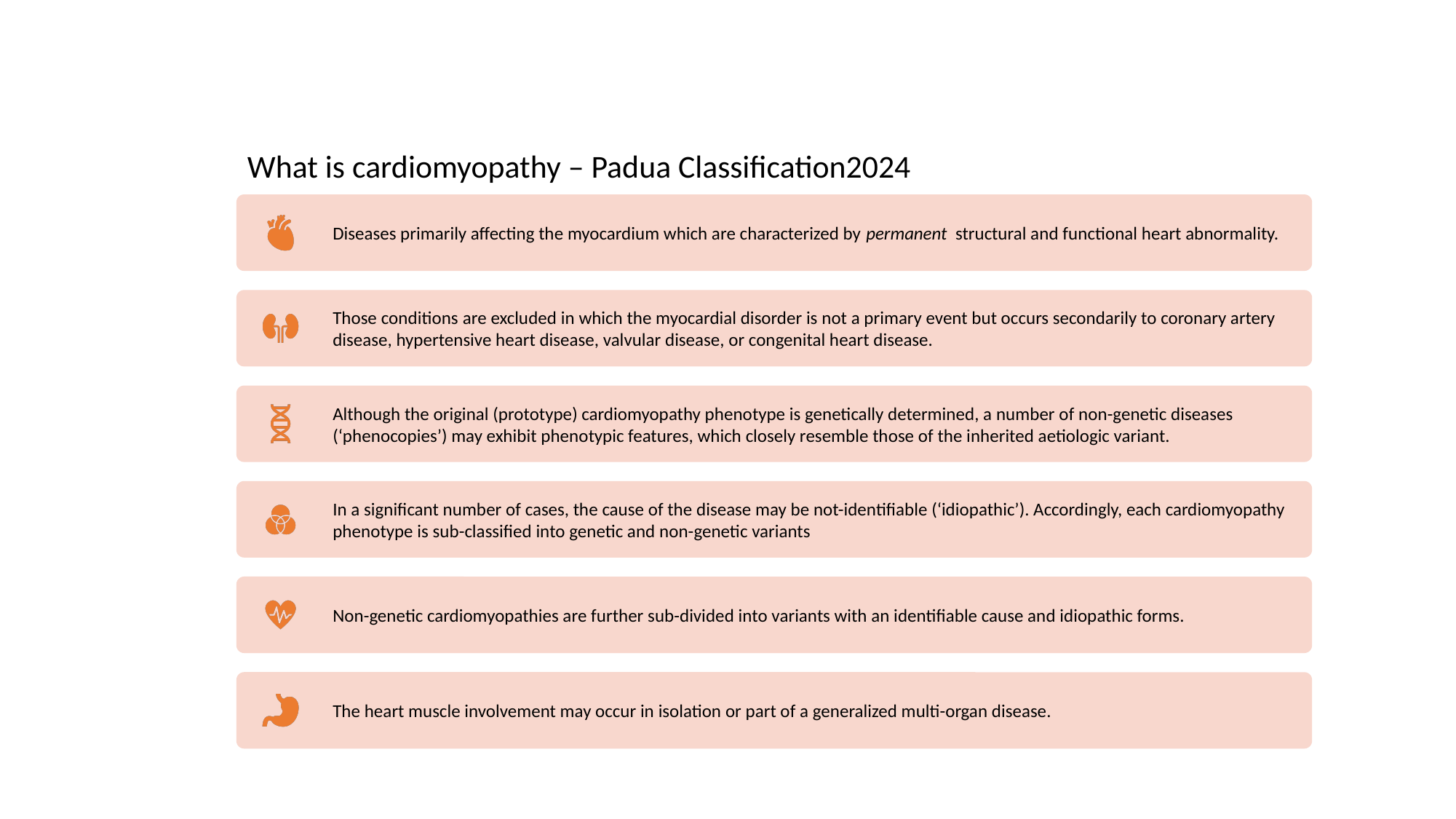

# What is cardiomyopathy – Padua Classification2024
Diseases primarily affecting the myocardium which are characterized by permanent  structural and functional heart abnormality.
Those conditions are excluded in which the myocardial disorder is not a primary event but occurs secondarily to coronary artery disease, hypertensive heart disease, valvular disease, or congenital heart disease.
Although the original (prototype) cardiomyopathy phenotype is genetically determined, a number of non-genetic diseases (‘phenocopies’) may exhibit phenotypic features, which closely resemble those of the inherited aetiologic variant.
In a significant number of cases, the cause of the disease may be not-identifiable (‘idiopathic’). Accordingly, each cardiomyopathy phenotype is sub-classified into genetic and non-genetic variants
Non-genetic cardiomyopathies are further sub-divided into variants with an identifiable cause and idiopathic forms.
The heart muscle involvement may occur in isolation or part of a generalized multi-organ disease.